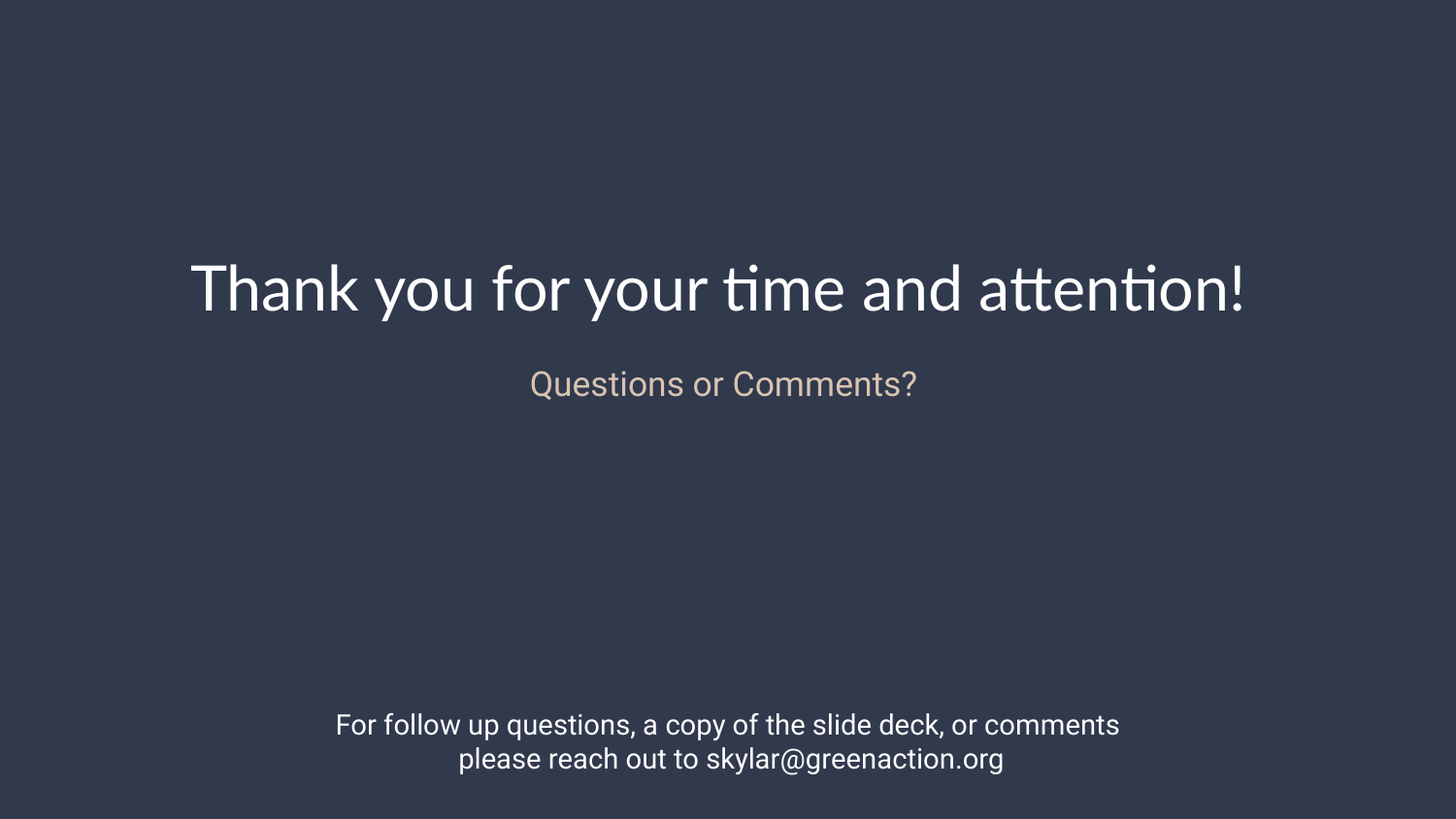

# Thank you for your time and attention!
Questions or Comments?
For follow up questions, a copy of the slide deck, or comments
 please reach out to skylar@greenaction.org